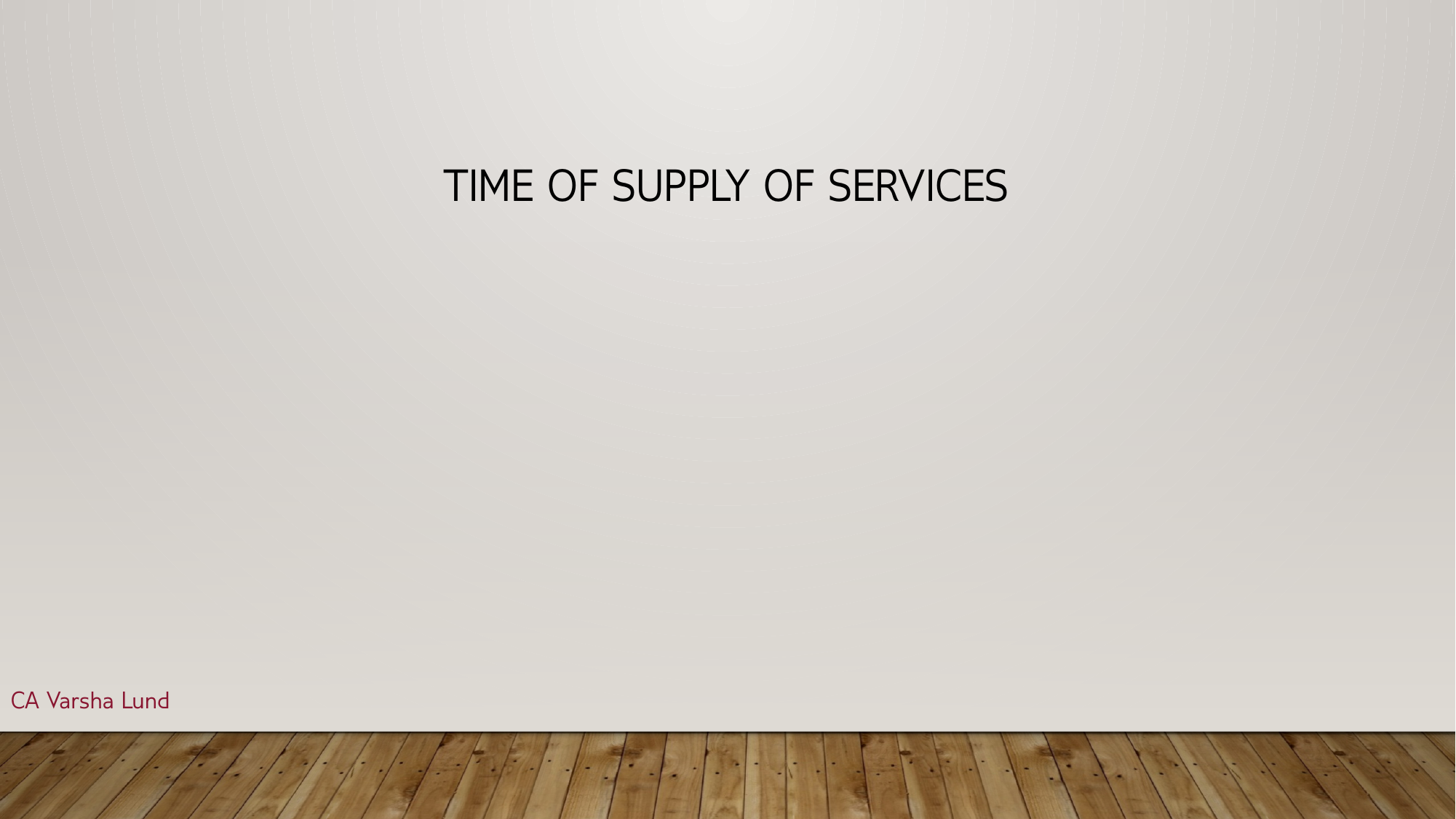

TIME OF SUPPLY OF SERVICES
CA Varsha Lund